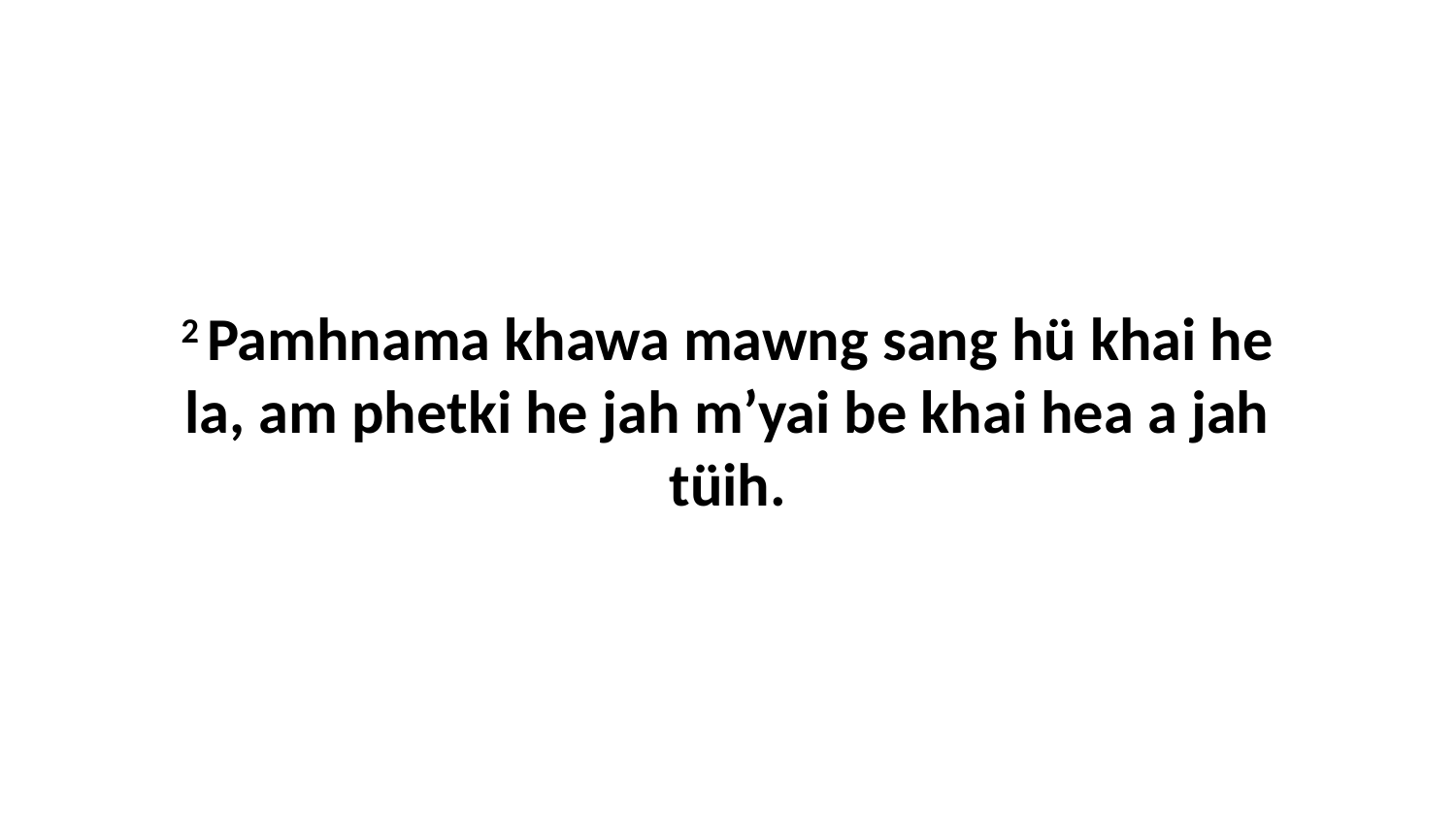

2 Pamhnama khawa mawng sang hü khai he la, am phetki he jah m’yai be khai hea a jah tüih.